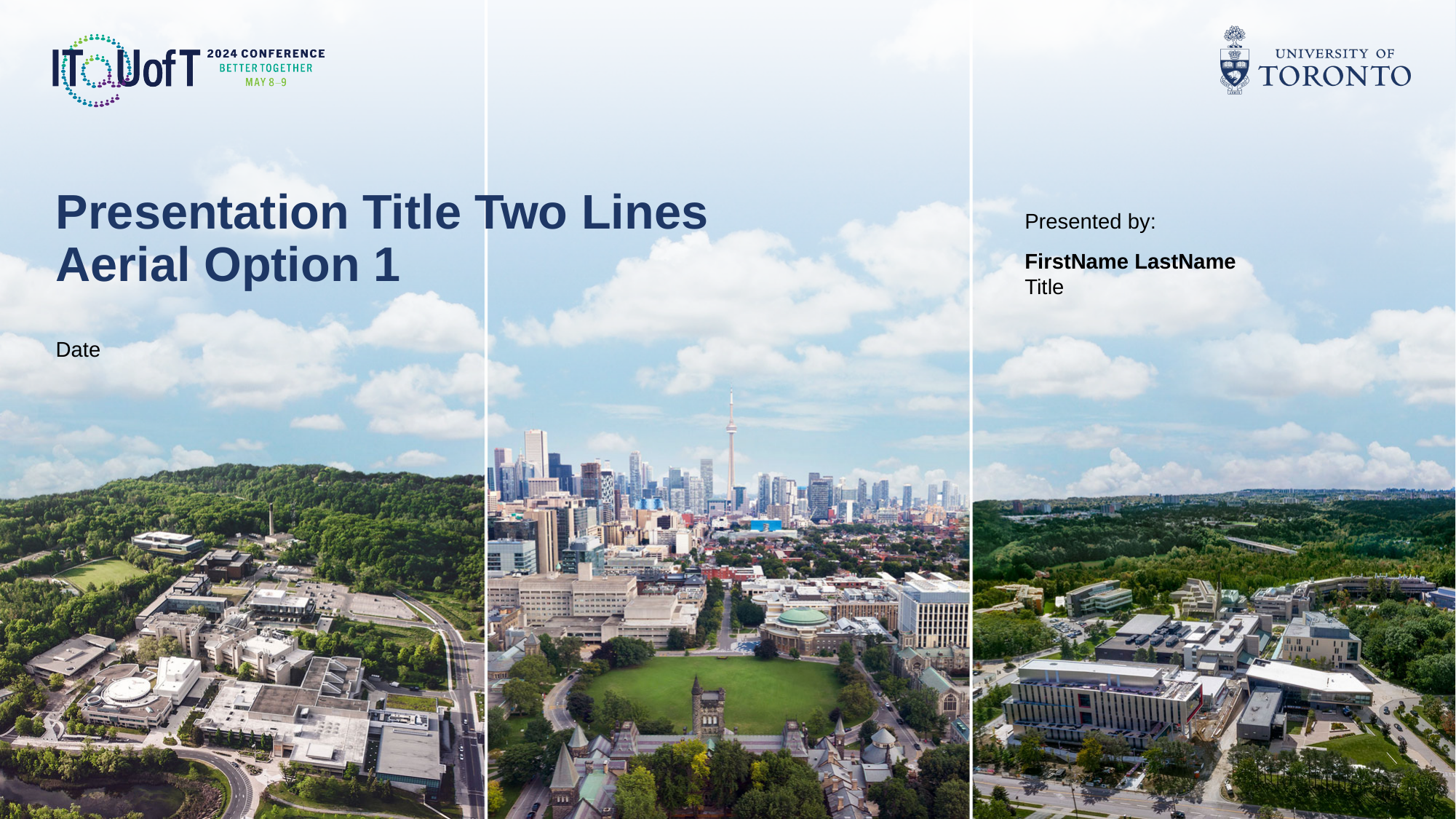

# Presentation Title Two Lines Aerial Option 1
Presented by:
FirstName LastName
Title

Date
11